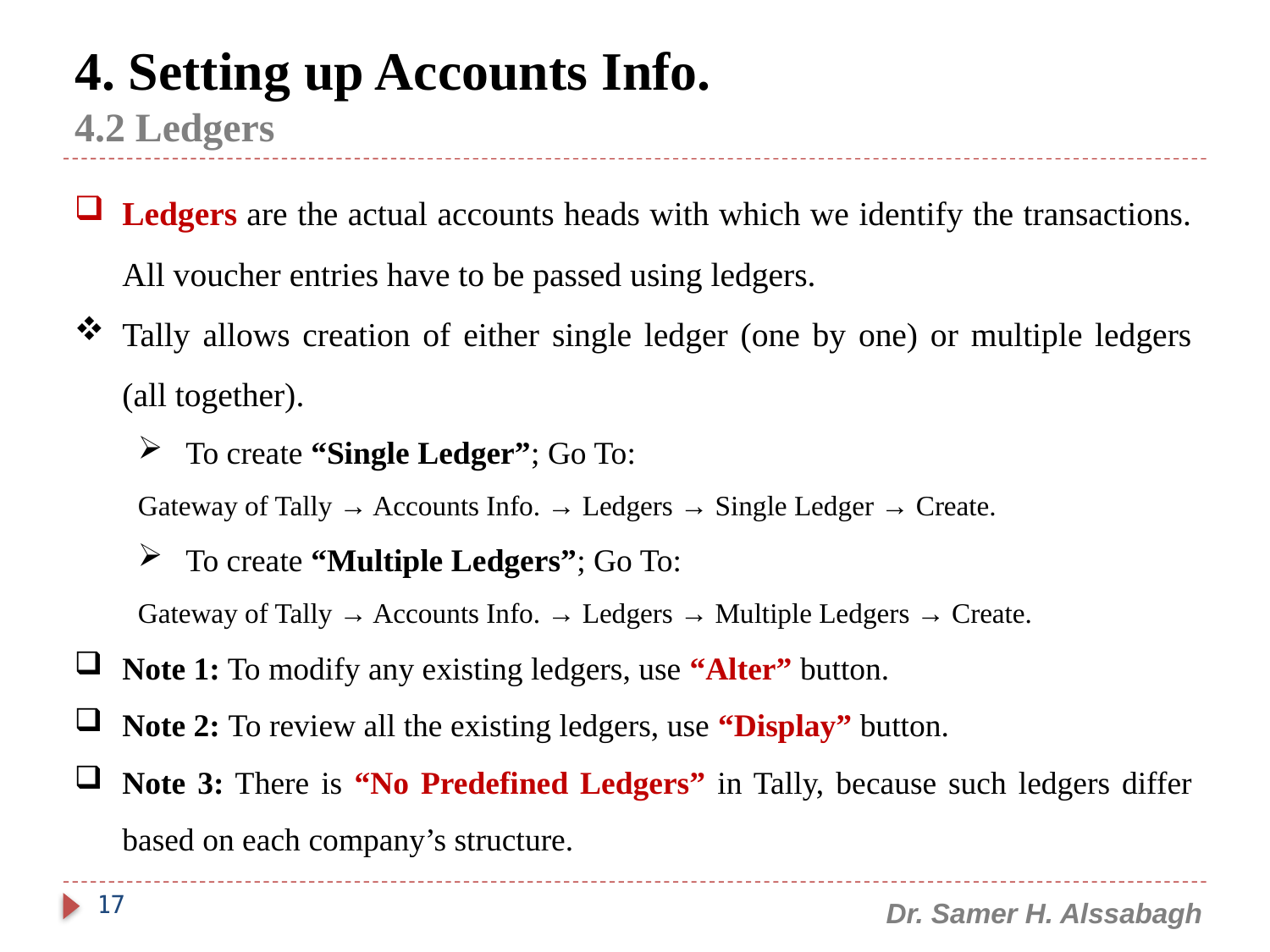

# 4. Setting up Accounts Info. 4.2 Ledgers
Ledgers are the actual accounts heads with which we identify the transactions. All voucher entries have to be passed using ledgers.
Tally allows creation of either single ledger (one by one) or multiple ledgers (all together).
To create “Single Ledger”; Go To:
Gateway of Tally → Accounts Info. → Ledgers → Single Ledger → Create.
To create “Multiple Ledgers”; Go To:
Gateway of Tally → Accounts Info. → Ledgers → Multiple Ledgers → Create.
Note 1: To modify any existing ledgers, use “Alter” button.
Note 2: To review all the existing ledgers, use “Display” button.
Note 3: There is “No Predefined Ledgers” in Tally, because such ledgers differ based on each company’s structure.

17
Dr. Samer H. Alssabagh